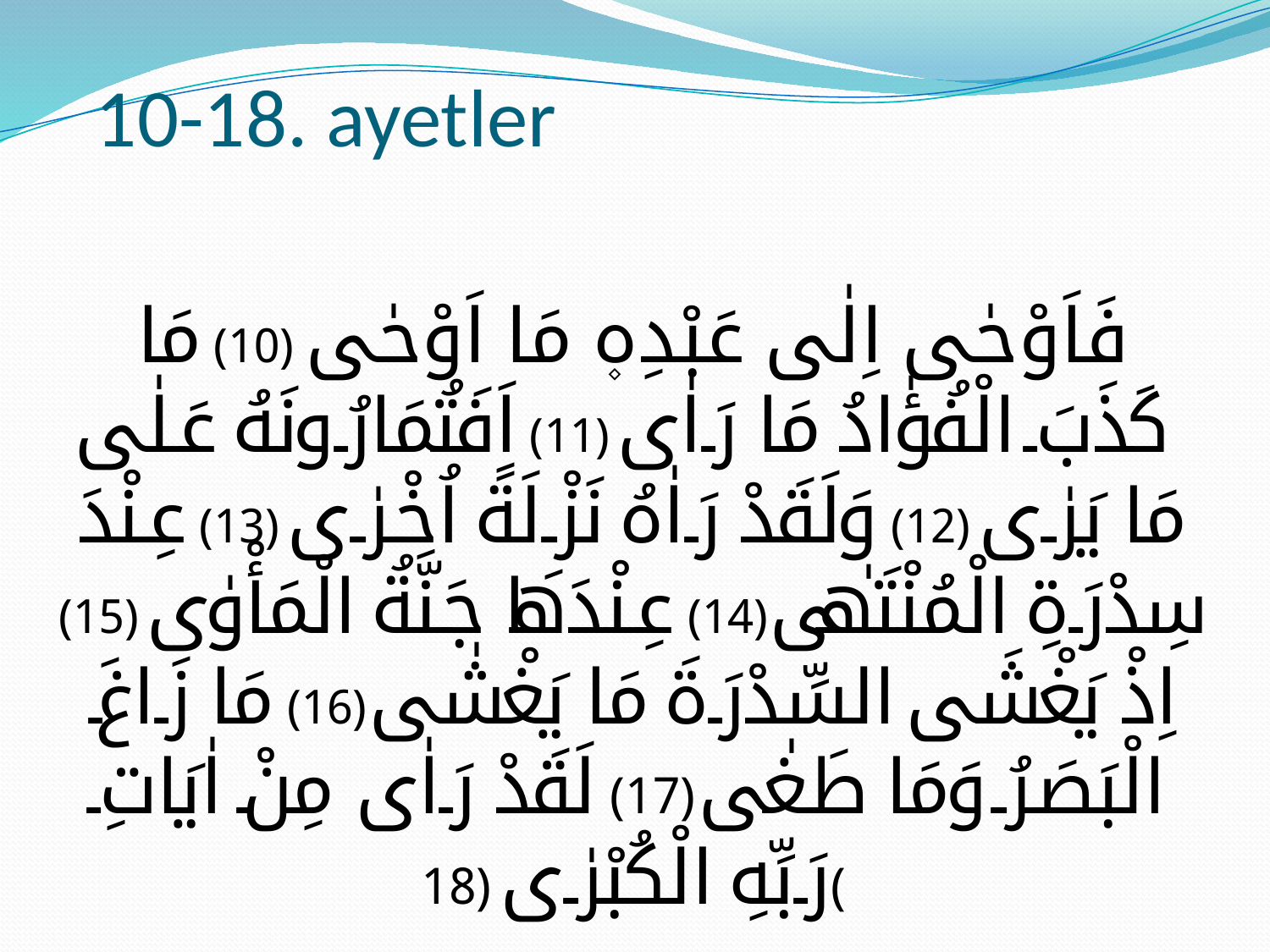

# 10-18. ayetler

فَاَوْحٰى اِلٰى عَبْدِه۪ مَا اَوْحٰى ﴿10﴾ مَا كَذَبَ الْفُؤٰادُ مَا رَاٰى ﴿11﴾ اَفَتُمَارُونَهُ عَلٰى مَا يَرٰى ﴿12﴾ وَلَقَدْ رَاٰهُ نَزْلَةً اُخْرٰى ﴿13﴾ عِنْدَ سِدْرَةِ الْمُنْتَهٰى ﴿14﴾ عِنْدَهَا جَنَّةُ الْمَأْوٰى ﴿15﴾ اِذْ يَغْشَى السِّدْرَةَ مَا يَغْشٰى ﴿16﴾ مَا زَاغَ الْبَصَرُ وَمَا طَغٰى ﴿17﴾ لَقَدْ رَاٰى مِنْ اٰيَاتِ رَبِّهِ الْكُبْرٰى ﴿18﴾